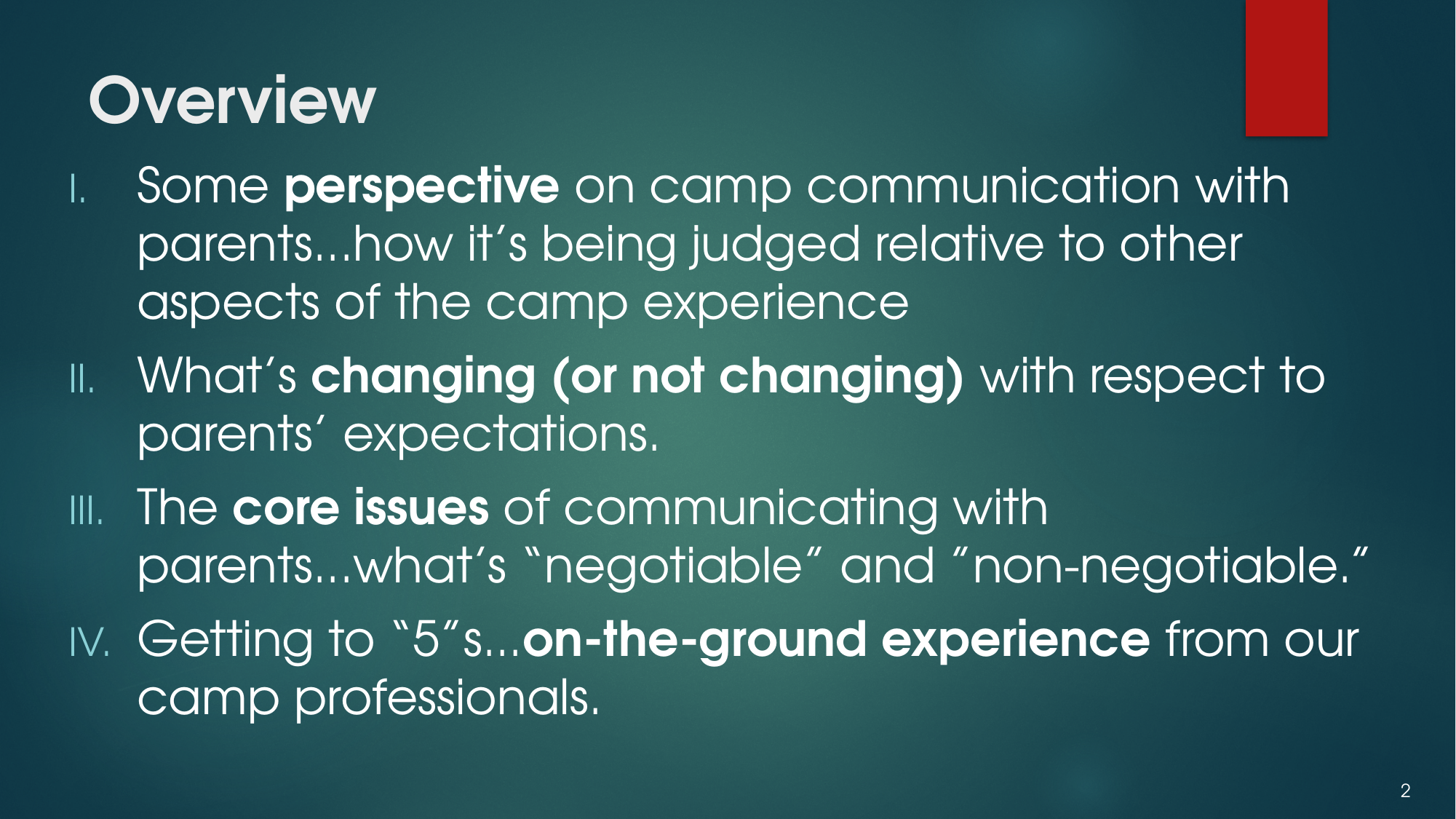

# Overview
Some perspective on camp communication with parents...how it’s being judged relative to other aspects of the camp experience
What’s changing (or not changing) with respect to parents’ expectations.
The core issues of communicating with parents...what’s “negotiable” and ”non-negotiable.”
Getting to “5”s...on-the-ground experience from our camp professionals.
2